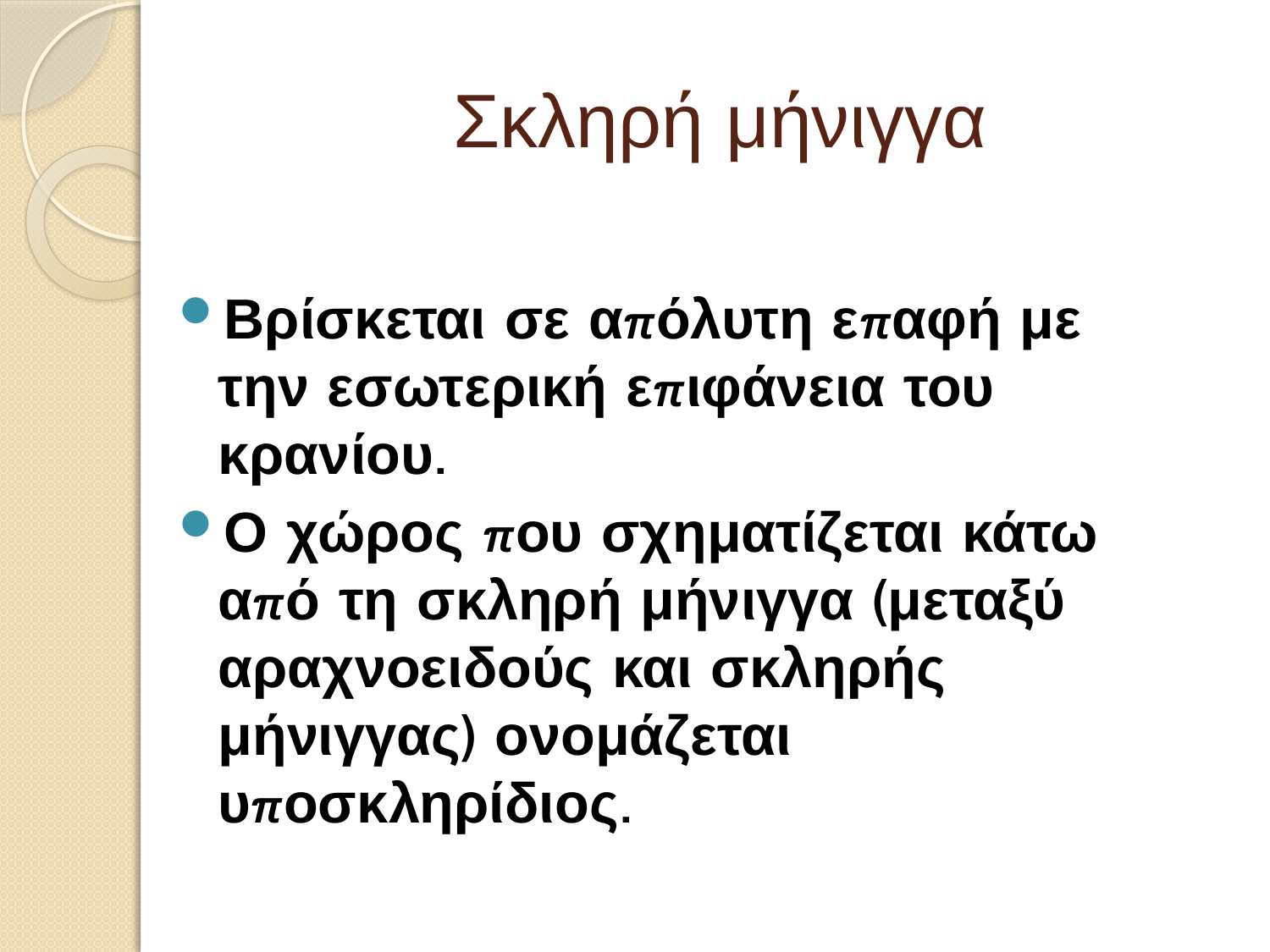

# Σκληρή μήνιγγα
Βρίσκεται σε απόλυτη επαφή με την εσωτερική επιφάνεια του κρανίου.
Ο χώρος που σχηματίζεται κάτω από τη σκληρή μήνιγγα (μεταξύ αραχνοειδούς και σκληρής μήνιγγας) ονομάζεται υποσκληρίδιος.